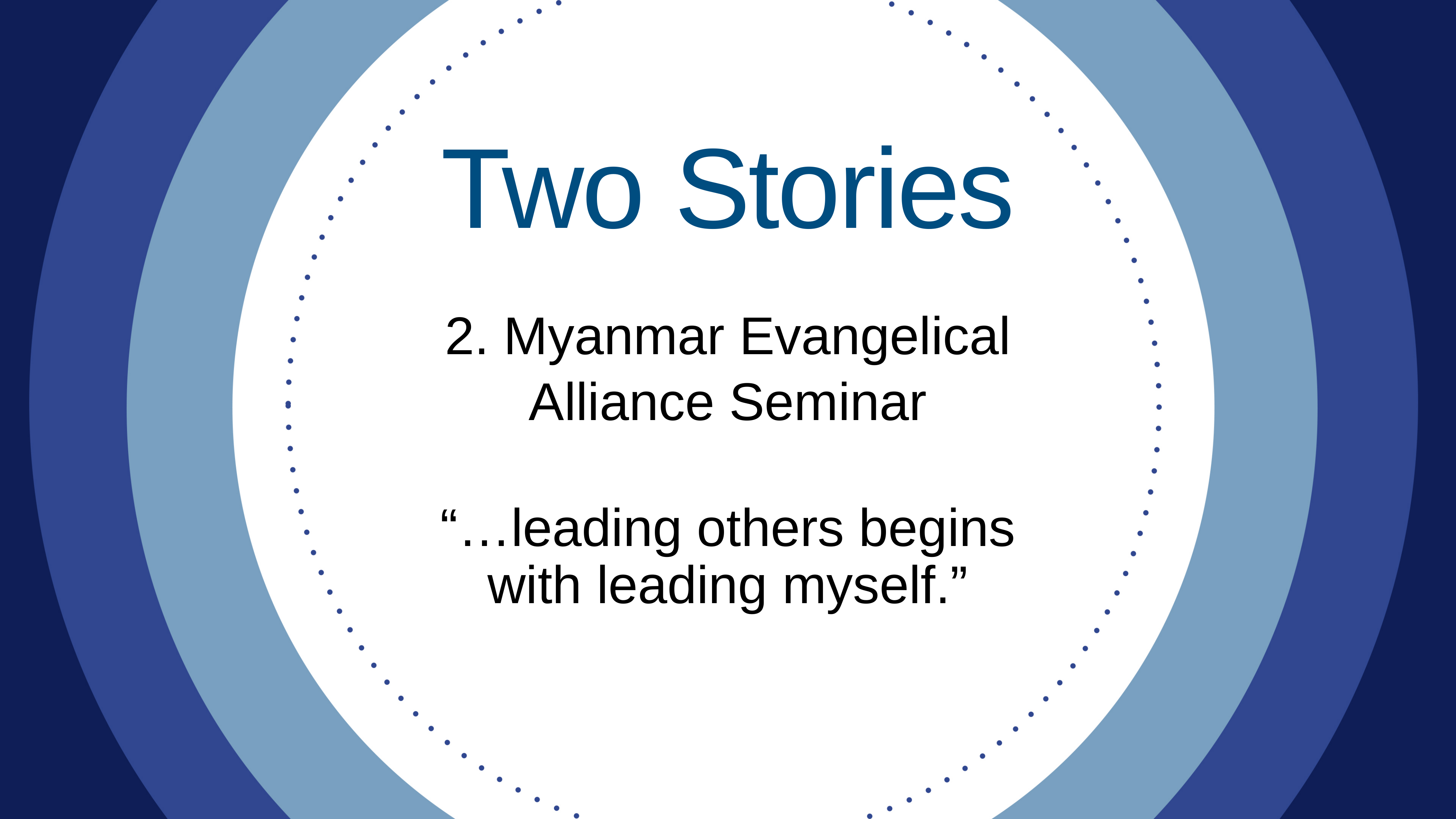

Two Stories
2. Myanmar Evangelical
Alliance Seminar
# “…leading others begins with leading myself.”